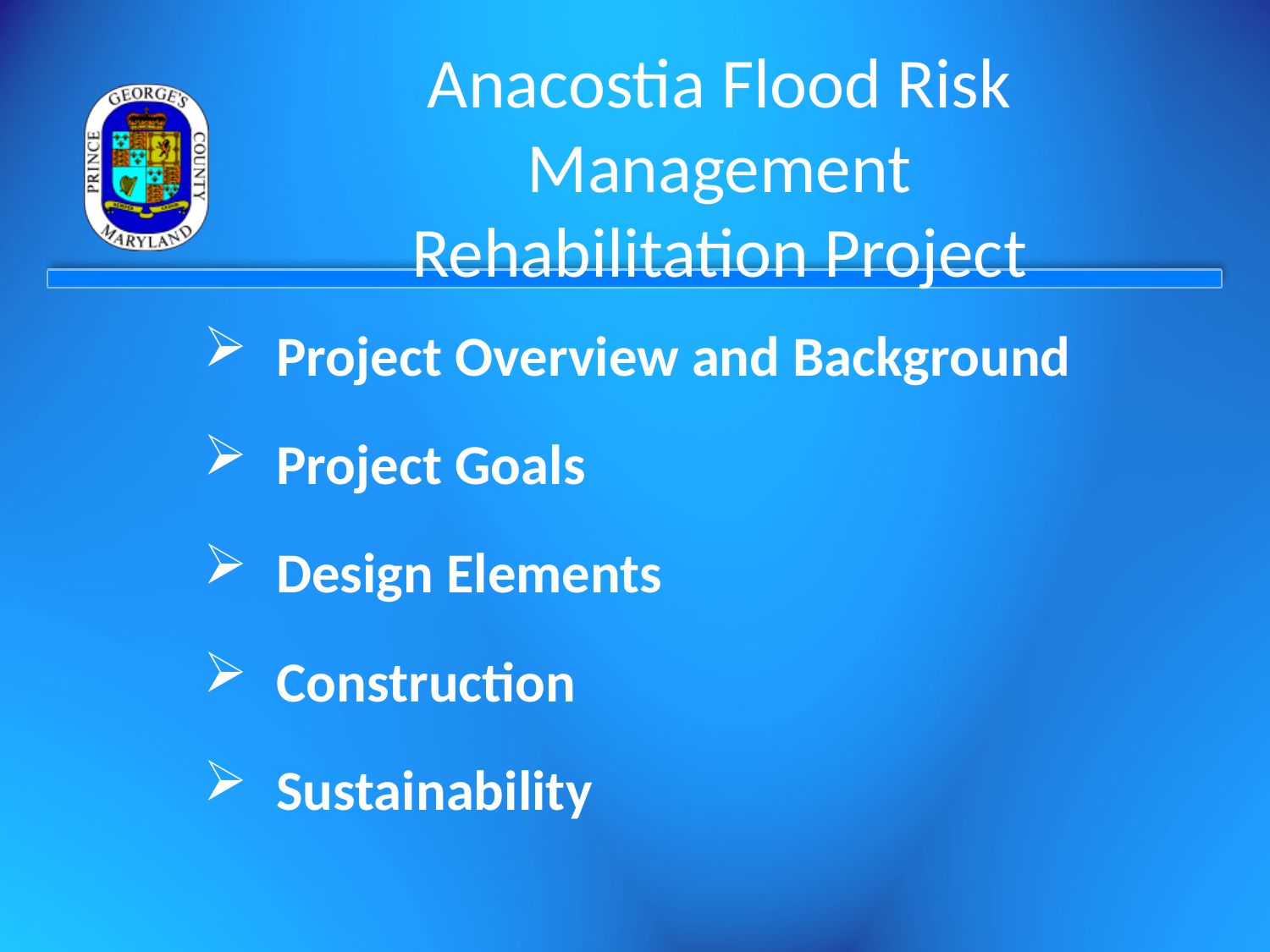

# Anacostia Flood Risk Management Rehabilitation Project
  Project Overview and Background

  Project Goals

  Design Elements

  Construction

  Sustainability